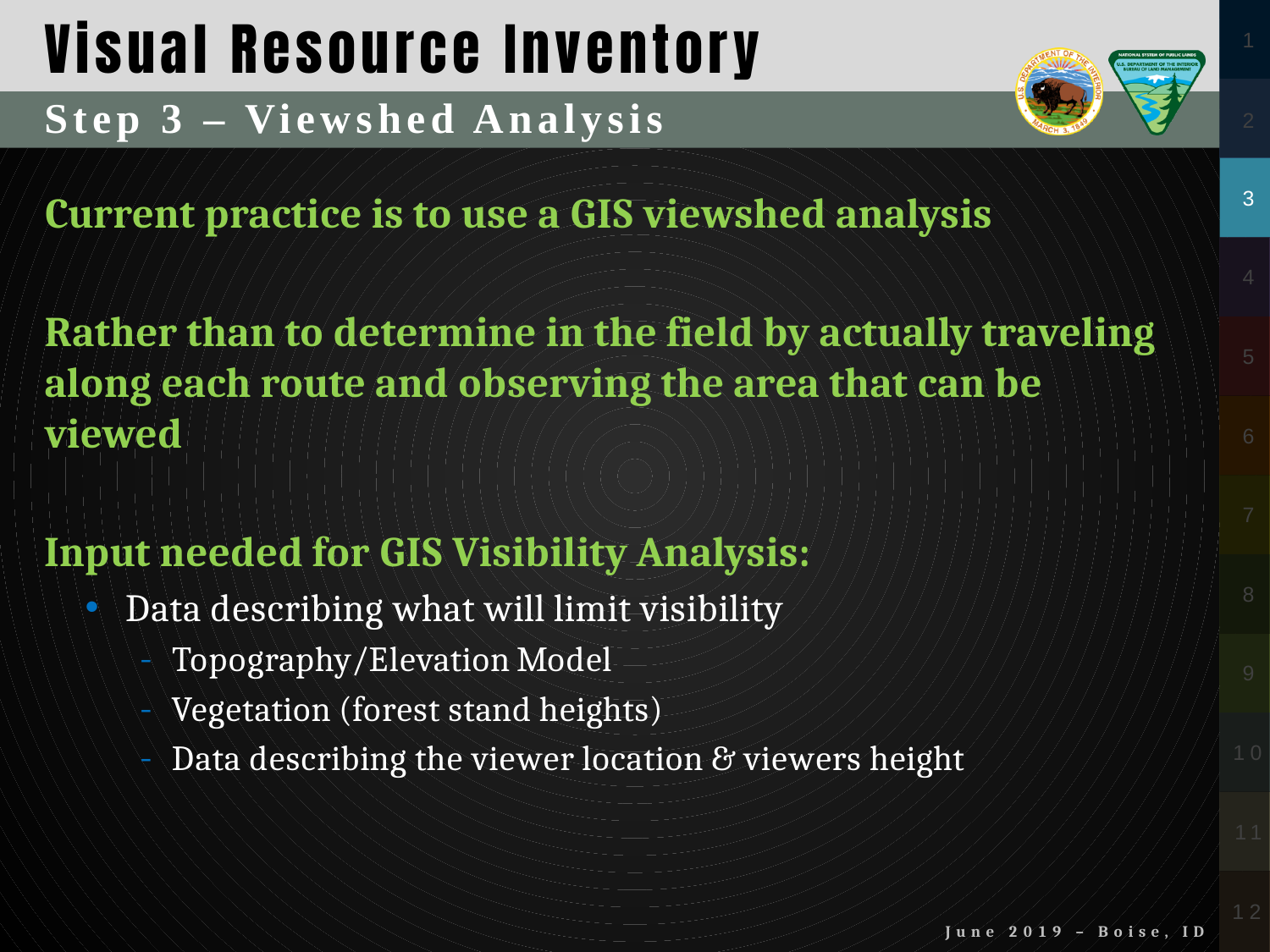

Step 3 – Viewshed Analysis
Current practice is to use a GIS viewshed analysis

Rather than to determine in the field by actually traveling along each route and observing the area that can be viewed

Input needed for GIS Visibility Analysis:
Data describing what will limit visibility
Topography/Elevation Model
Vegetation (forest stand heights)
Data describing the viewer location & viewers height